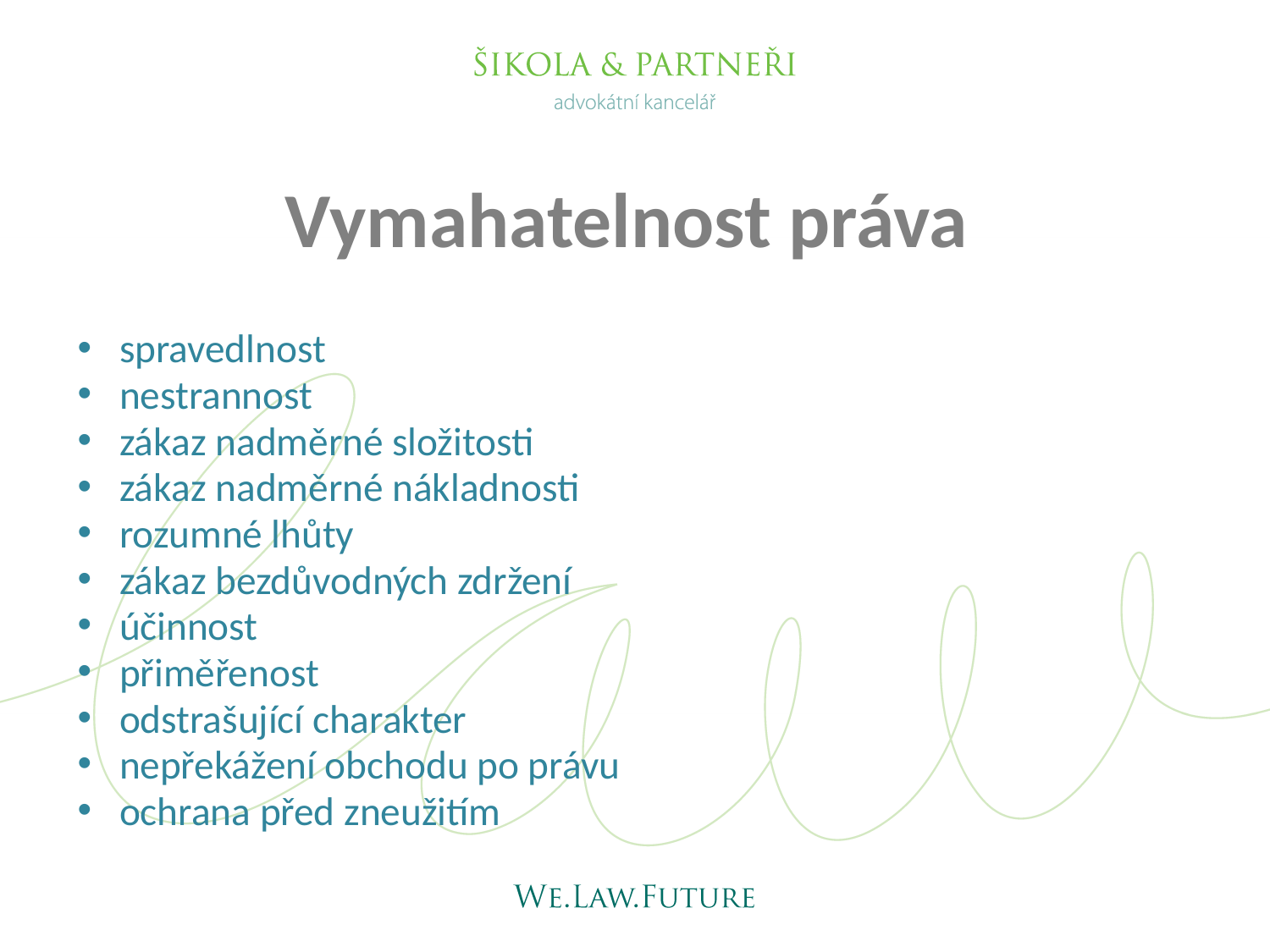

# Vymahatelnost práva
spravedlnost
nestrannost
zákaz nadměrné složitosti
zákaz nadměrné nákladnosti
rozumné lhůty
zákaz bezdůvodných zdržení
účinnost
přiměřenost
odstrašující charakter
nepřekážení obchodu po právu
ochrana před zneužitím